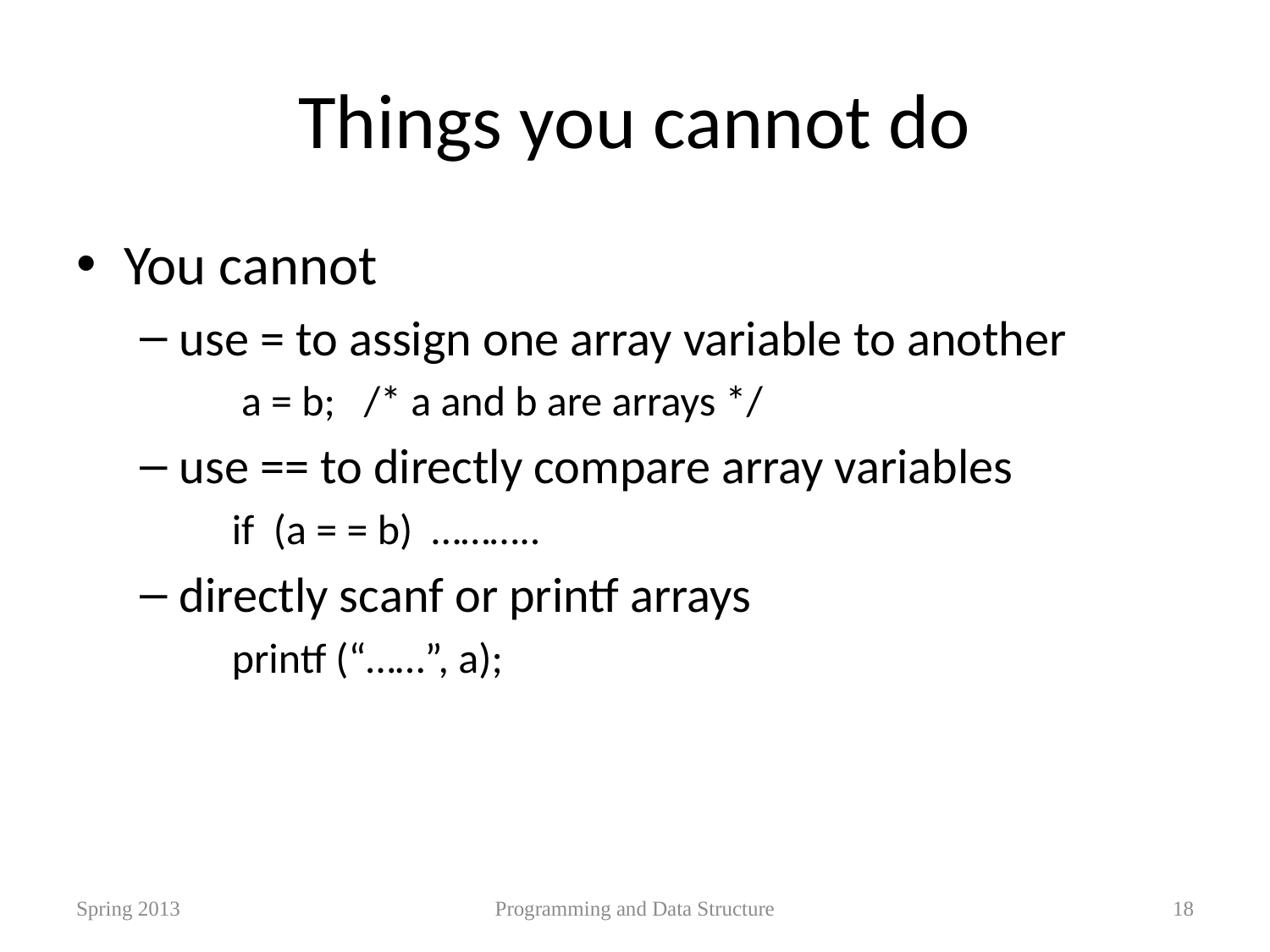

# Things you cannot do
You cannot
use = to assign one array variable to another
    a = b;   /* a and b are arrays */
use == to directly compare array variables
   if  (a = = b)  ………..
directly scanf or printf arrays
   printf (“……”, a);
Spring 2013
Programming and Data Structure
18